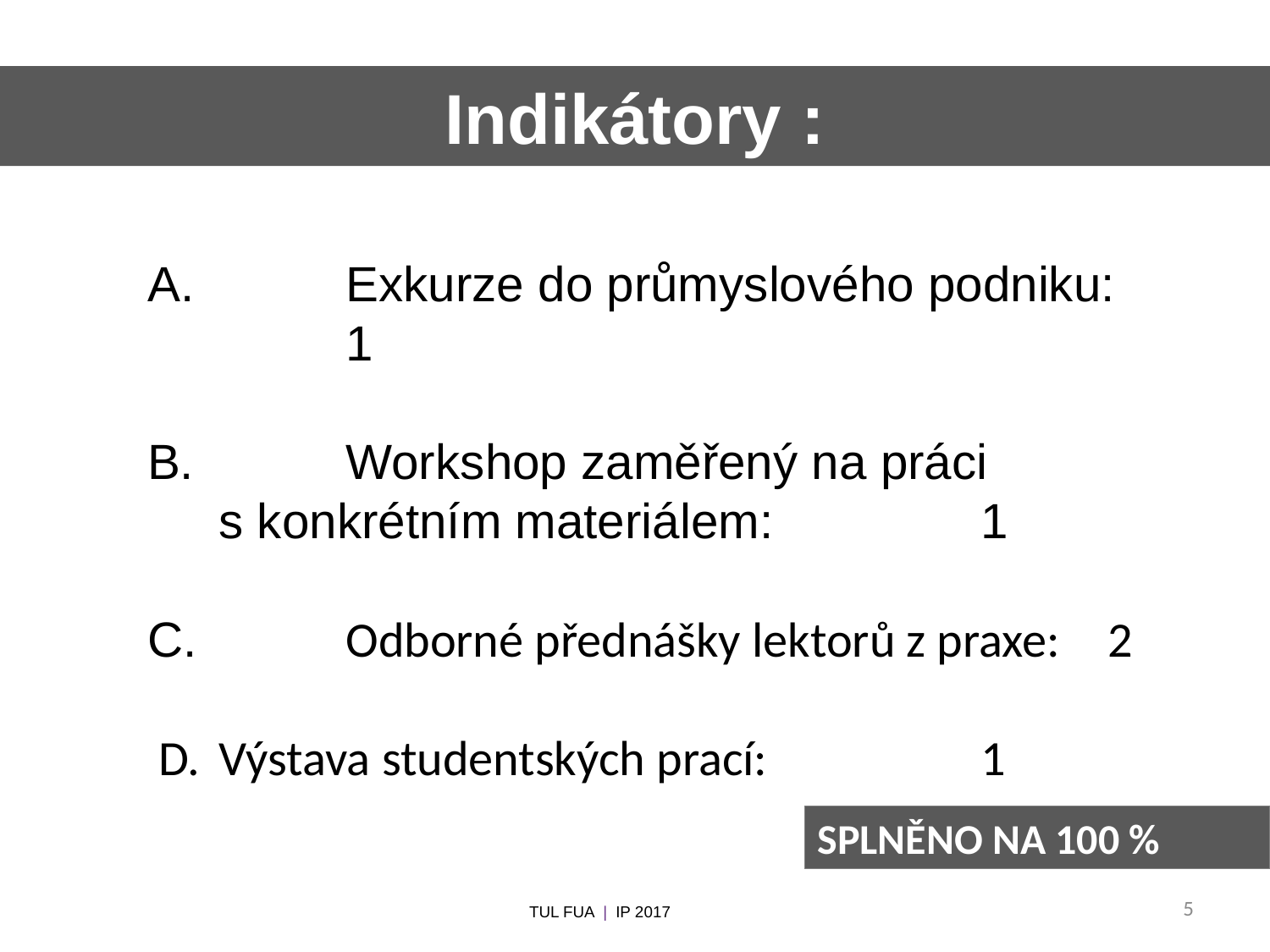

Indikátory :
 	Exkurze do průmyslového podniku:  	1

B.		Workshop zaměřený na práci
	s konkrétním materiálem:  		1

C.     	Odborné přednášky lektorů z praxe:  	2

 D.	Výstava studentských prací: 		1

SPLNĚNO NA 100 %
5
TUL FUA  |  IP 2017